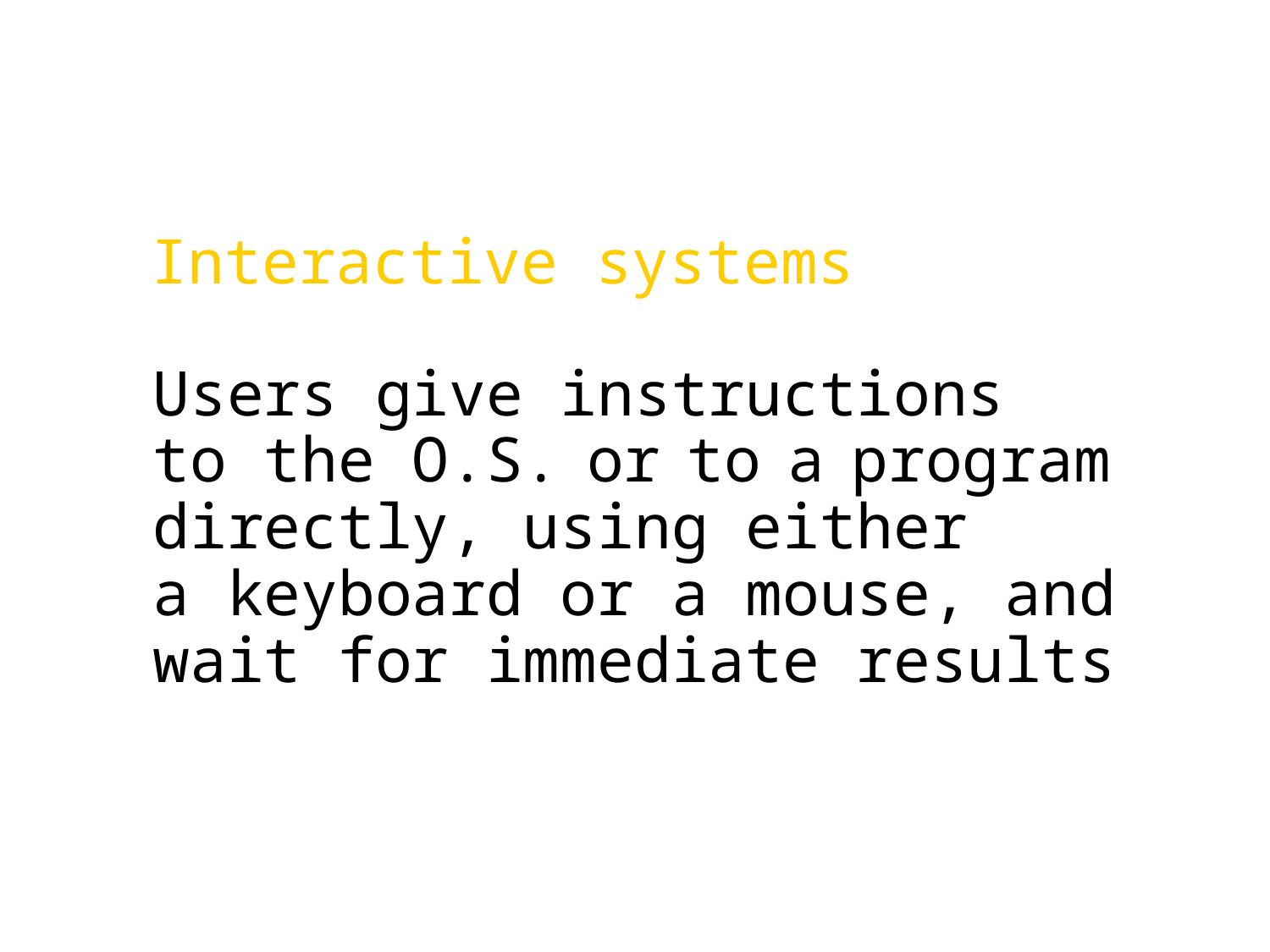

Interactive systems
Users give instructions
to the O.S. or to a program directly, using either
a keyboard or a mouse, and wait for immediate results